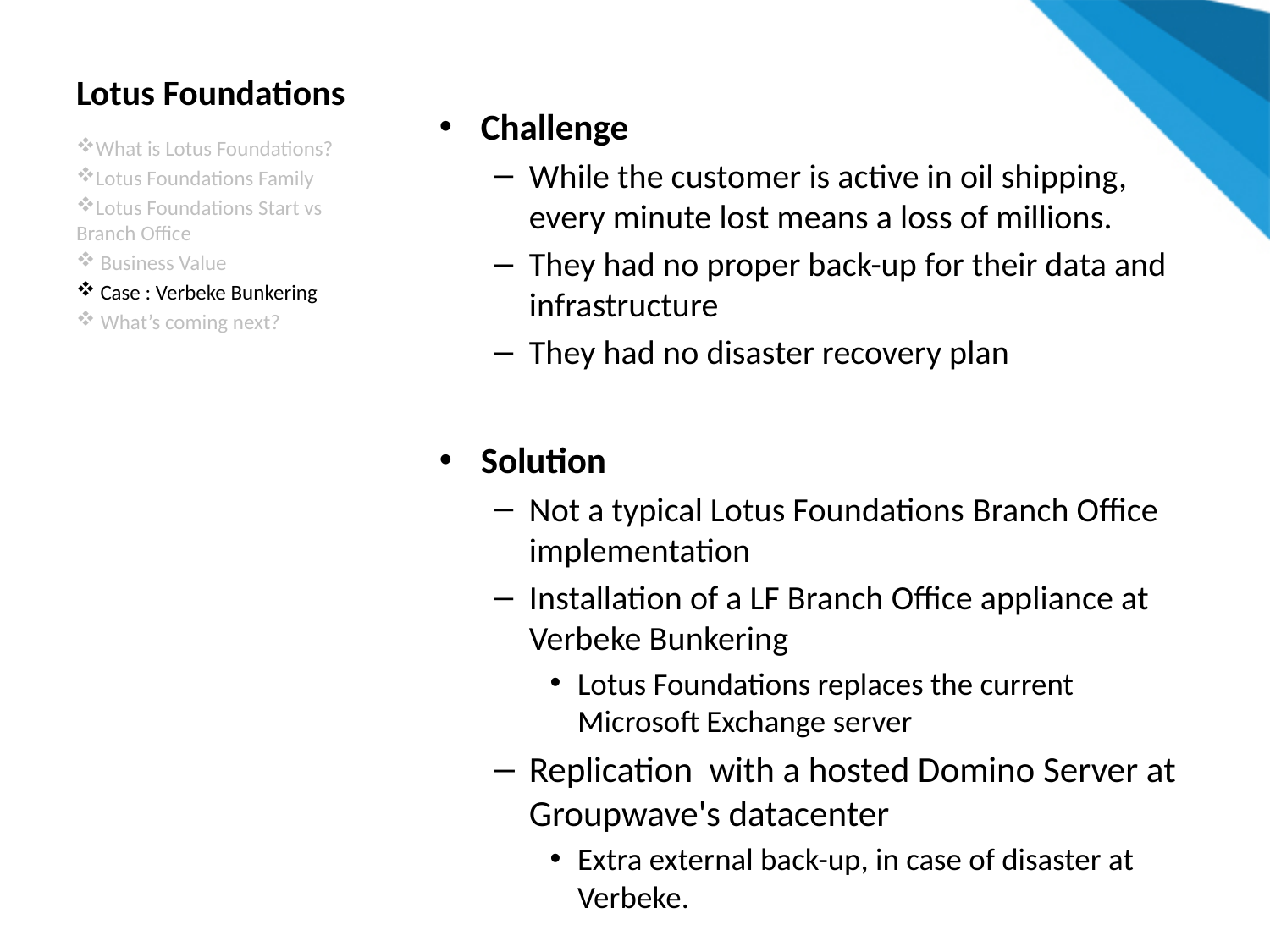

# Lotus Foundations

Challenge
While the customer is active in oil shipping, every minute lost means a loss of millions.
They had no proper back-up for their data and infrastructure
They had no disaster recovery plan

Solution
Not a typical Lotus Foundations Branch Office implementation
Installation of a LF Branch Office appliance at Verbeke Bunkering
Lotus Foundations replaces the current Microsoft Exchange server
Replication  with a hosted Domino Server at Groupwave's datacenter
Extra external back-up, in case of disaster at Verbeke.
What is Lotus Foundations?
Lotus Foundations Family
Lotus Foundations Start vs Branch Office
 Business Value
 Case : Verbeke Bunkering
 What’s coming next?